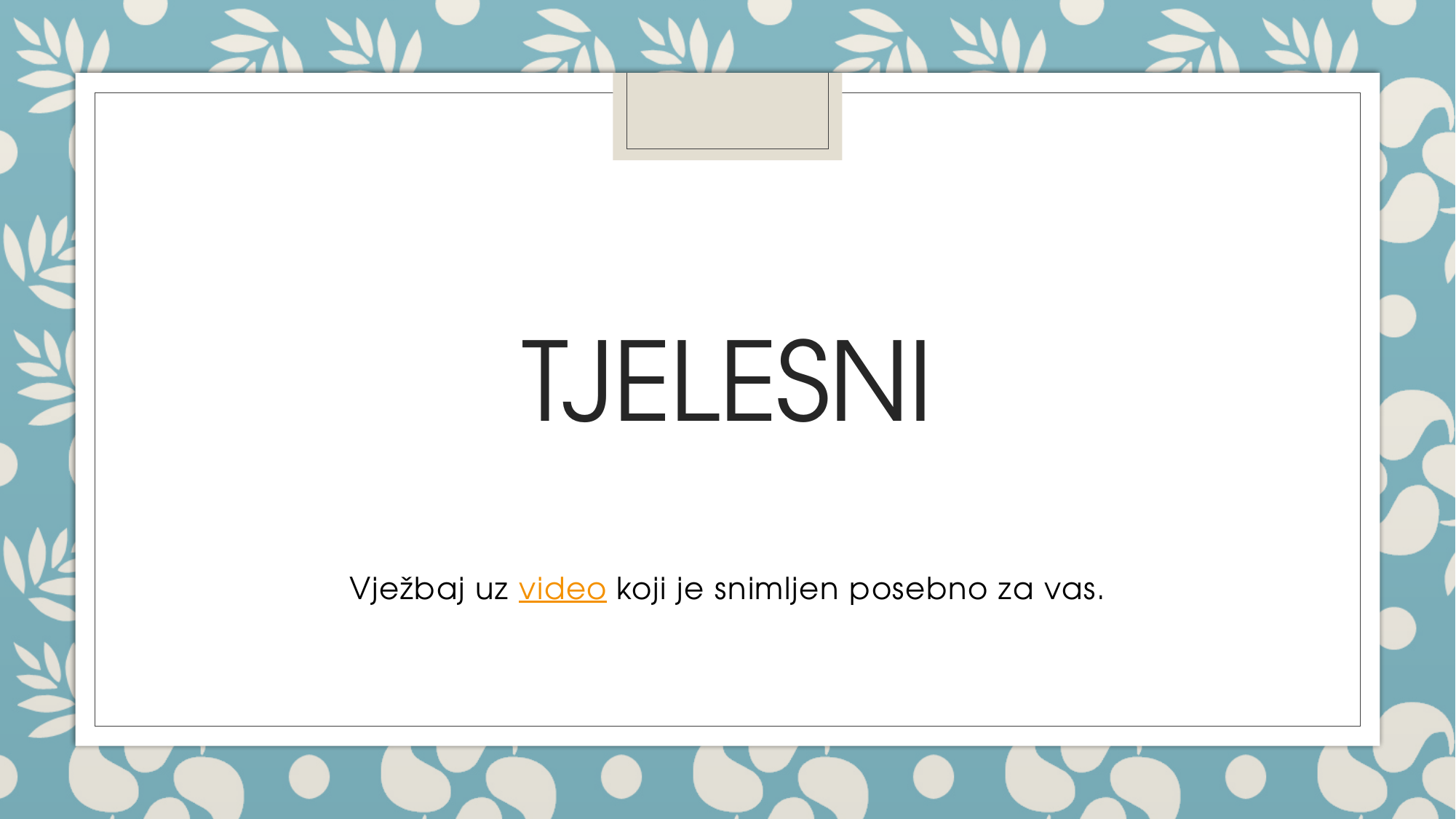

# TJELESNI
Vježbaj uz video koji je snimljen posebno za vas.